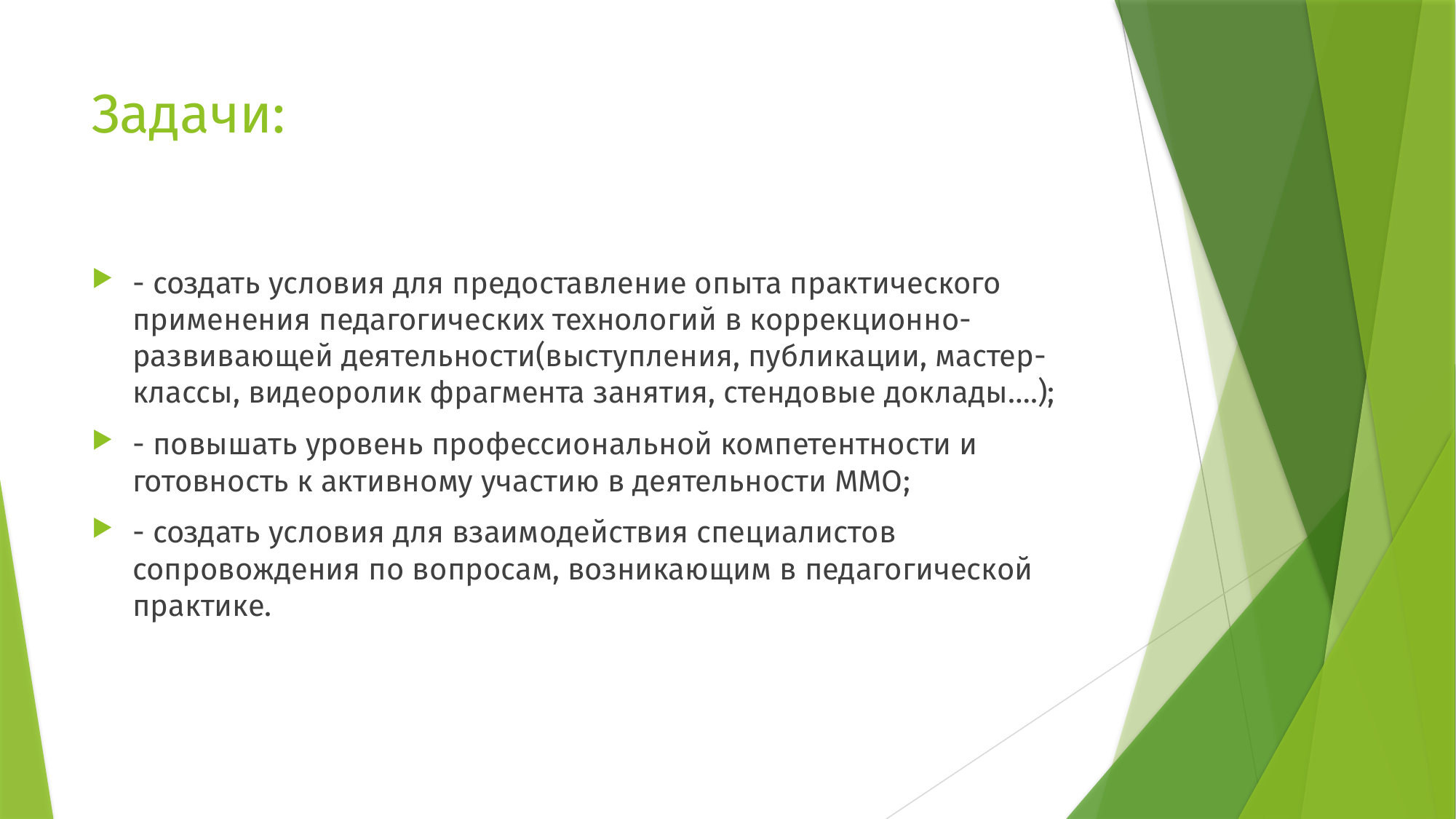

# Задачи:
- создать условия для предоставление опыта практического применения педагогических технологий в коррекционно-развивающей деятельности(выступления, публикации, мастер-классы, видеоролик фрагмента занятия, стендовые доклады….);
- повышать уровень профессиональной компетентности и готовность к активному участию в деятельности ММО;
- создать условия для взаимодействия специалистов сопровождения по вопросам, возникающим в педагогической практике.